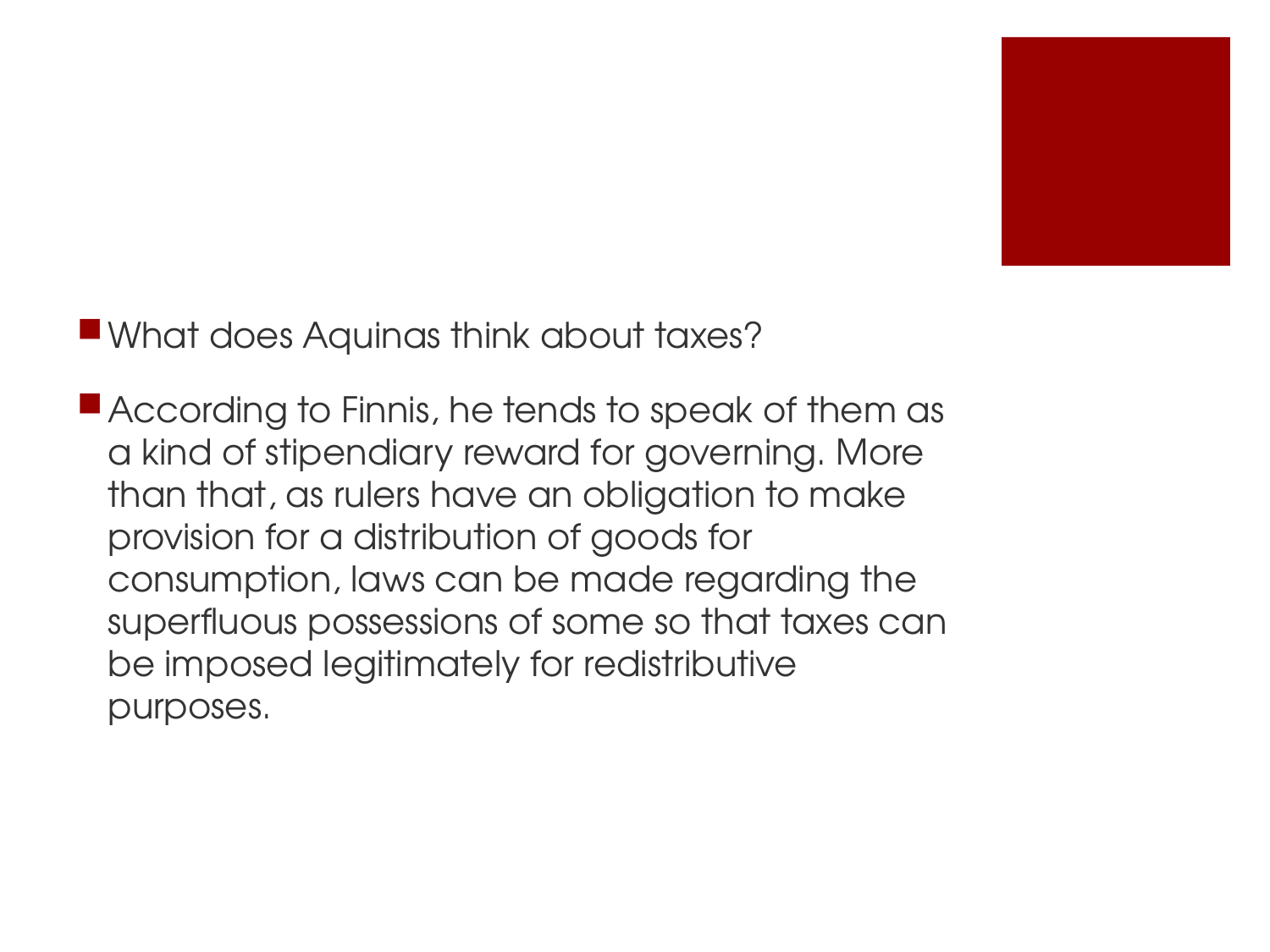

#
What does Aquinas think about taxes?
According to Finnis, he tends to speak of them as a kind of stipendiary reward for governing. More than that, as rulers have an obligation to make provision for a distribution of goods for consumption, laws can be made regarding the superfluous possessions of some so that taxes can be imposed legitimately for redistributive purposes.